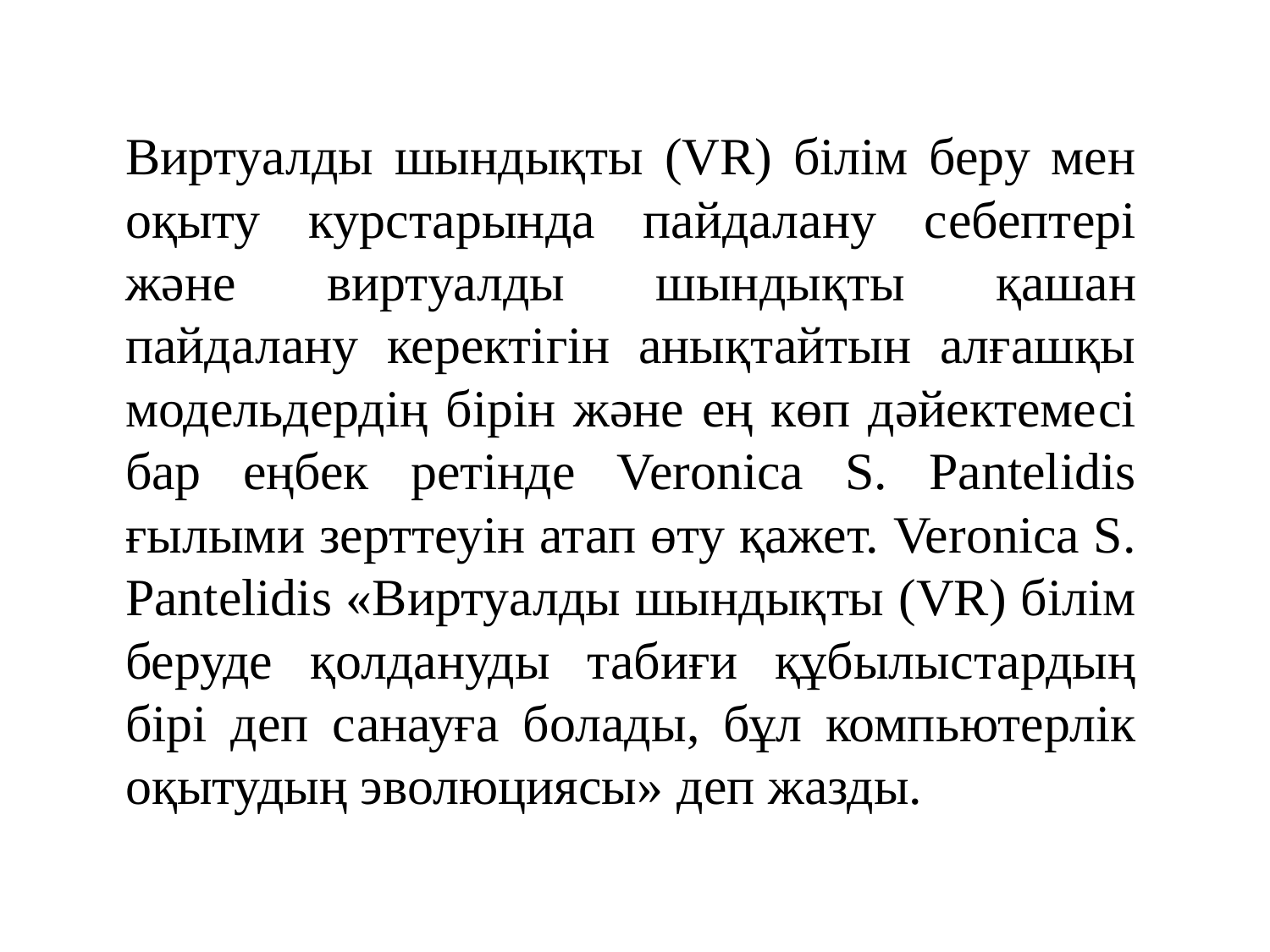

Виртуалды шындықты (VR) білім беру мен оқыту курстарында пайдалану себептері және виртуалды шындықты қашан пайдалану керектігін анықтайтын алғашқы модельдердің бірін және ең көп дәйектемесі бар еңбек ретінде Veronica S. Pantelidis ғылыми зерттеуін атап өту қажет. Veronica S. Pantelidis «Виртуалды шындықты (VR) білім беруде қолдануды табиғи құбылыстардың бірі деп санауға болады, бұл компьютерлік оқытудың эволюциясы» деп жазды.